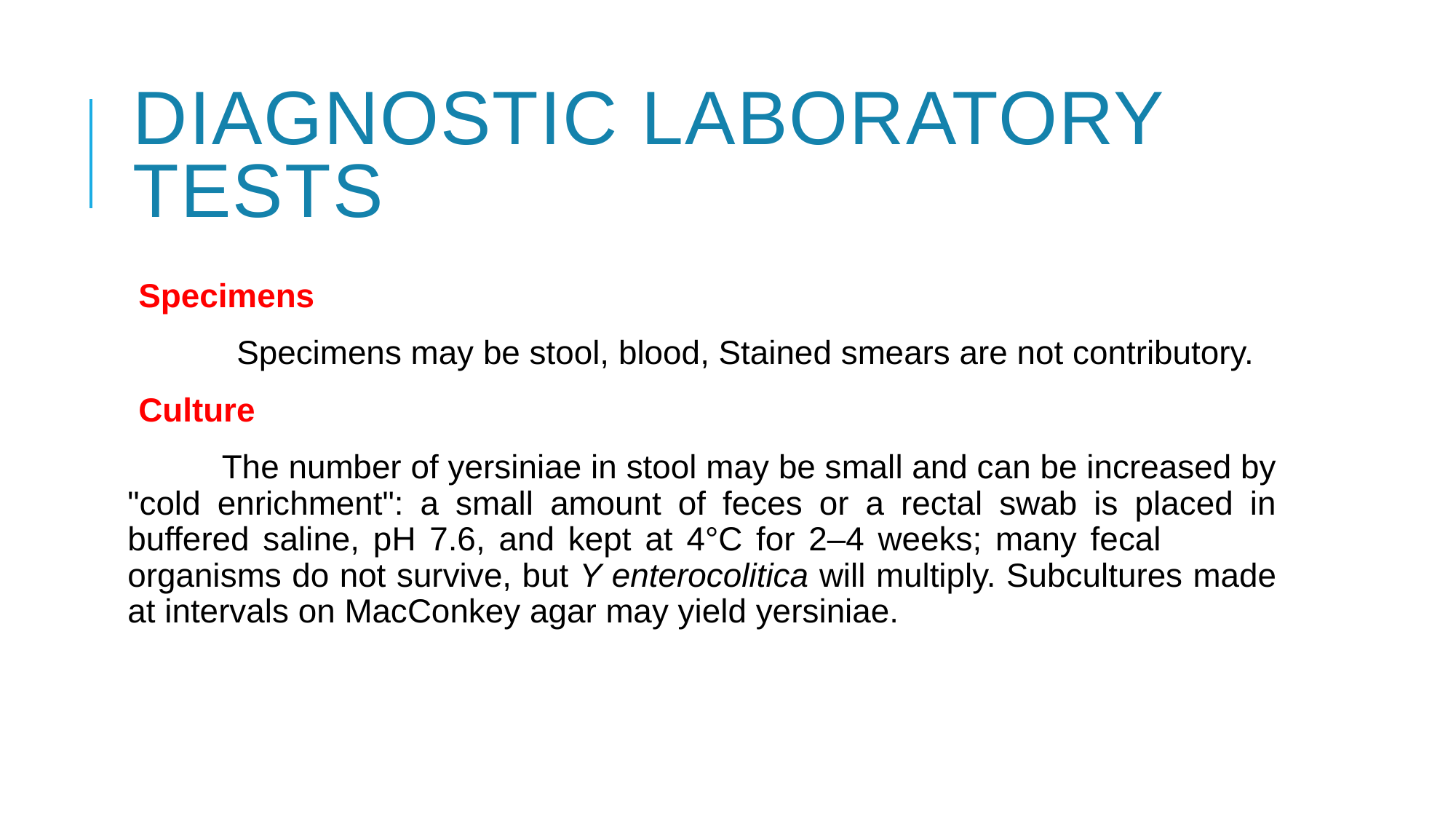

# Diagnostic Laboratory Tests
Specimens
	Specimens may be stool, blood, Stained smears are not contributory.
Culture
          The number of yersiniae in stool may be small and can be increased by "cold enrichment": a small amount of feces or a rectal swab is placed in buffered saline, pH 7.6, and kept at 4°C for 2–4 weeks; many fecal 	organisms do not survive, but Y enterocolitica will multiply. Subcultures made at intervals on MacConkey agar may yield yersiniae.